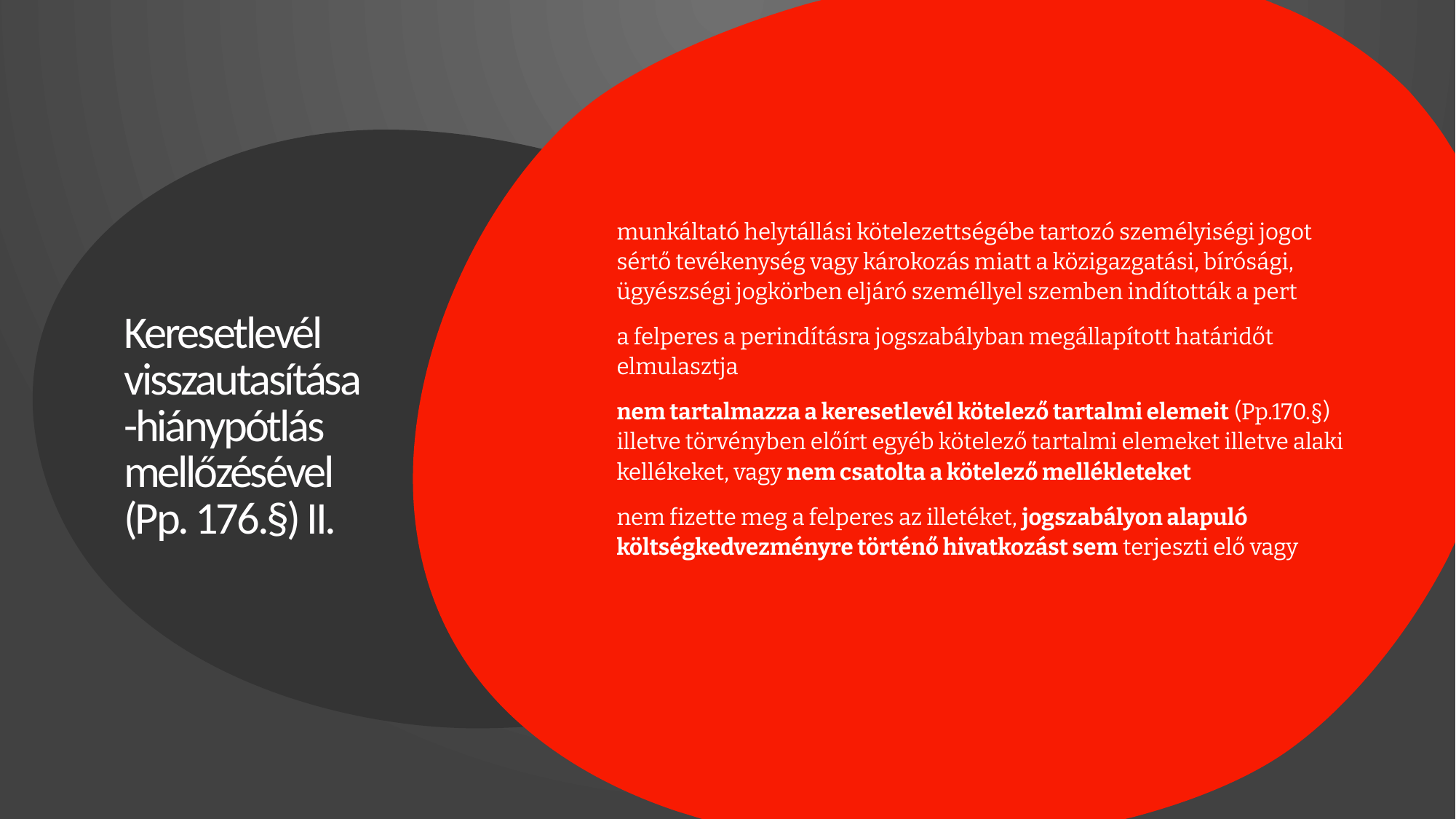

munkáltató helytállási kötelezettségébe tartozó személyiségi jogot sértő tevékenység vagy károkozás miatt a közigazgatási, bírósági, ügyészségi jogkörben eljáró személlyel szemben indították a pert
a felperes a perindításra jogszabályban megállapított határidőt elmulasztja
nem tartalmazza a keresetlevél kötelező tartalmi elemeit (Pp.170.§) illetve törvényben előírt egyéb kötelező tartalmi elemeket illetve alaki kellékeket, vagy nem csatolta a kötelező mellékleteket
nem fizette meg a felperes az illetéket, jogszabályon alapuló költségkedvezményre történő hivatkozást sem terjeszti elő vagy

# Keresetlevél visszautasítása -hiánypótlás mellőzésével (Pp. 176.§) II.